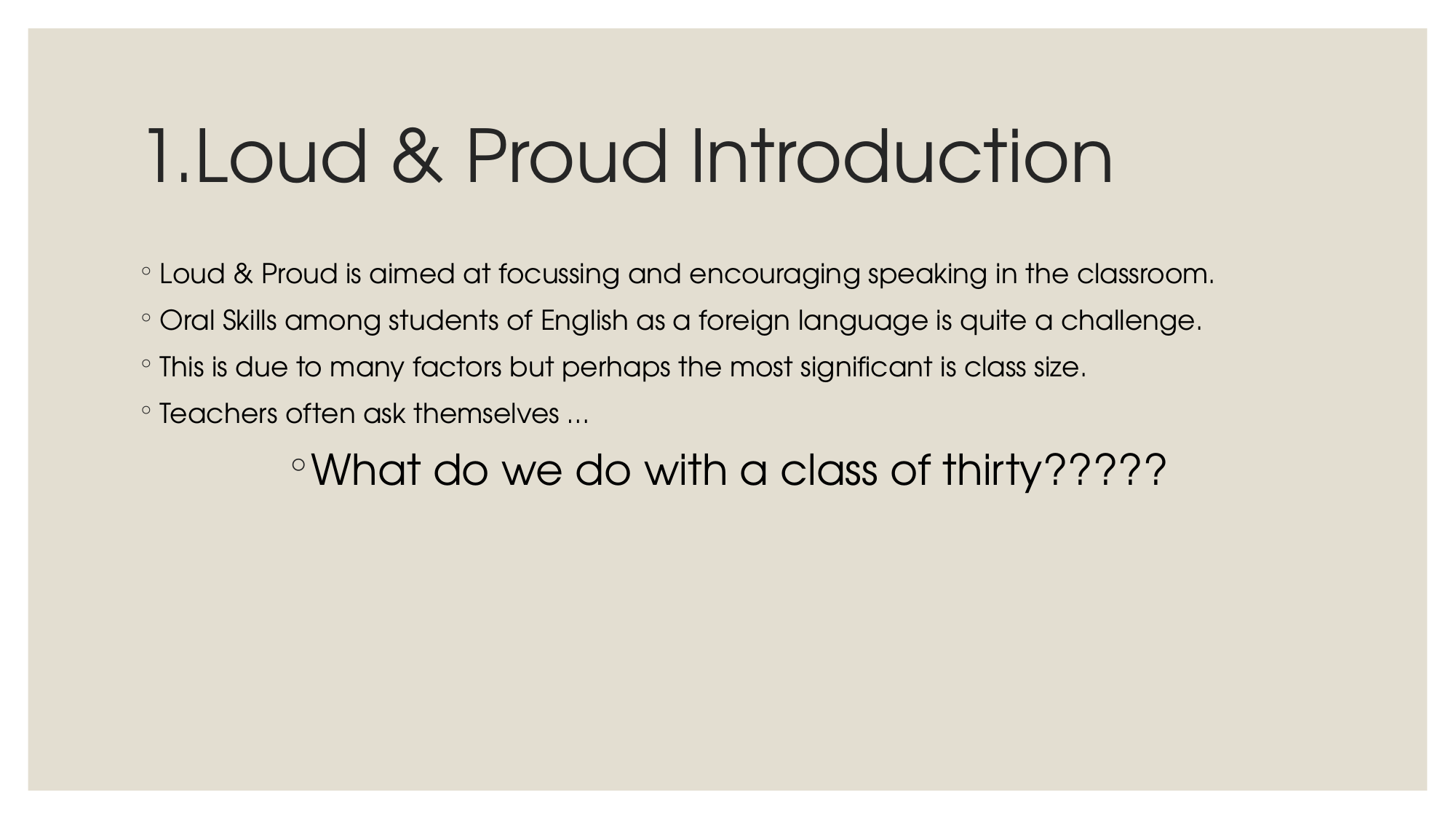

# 1.Loud & Proud Introduction
Loud & Proud is aimed at focussing and encouraging speaking in the classroom.
Oral Skills among students of English as a foreign language is quite a challenge.
This is due to many factors but perhaps the most significant is class size.
Teachers often ask themselves …
What do we do with a class of thirty?????